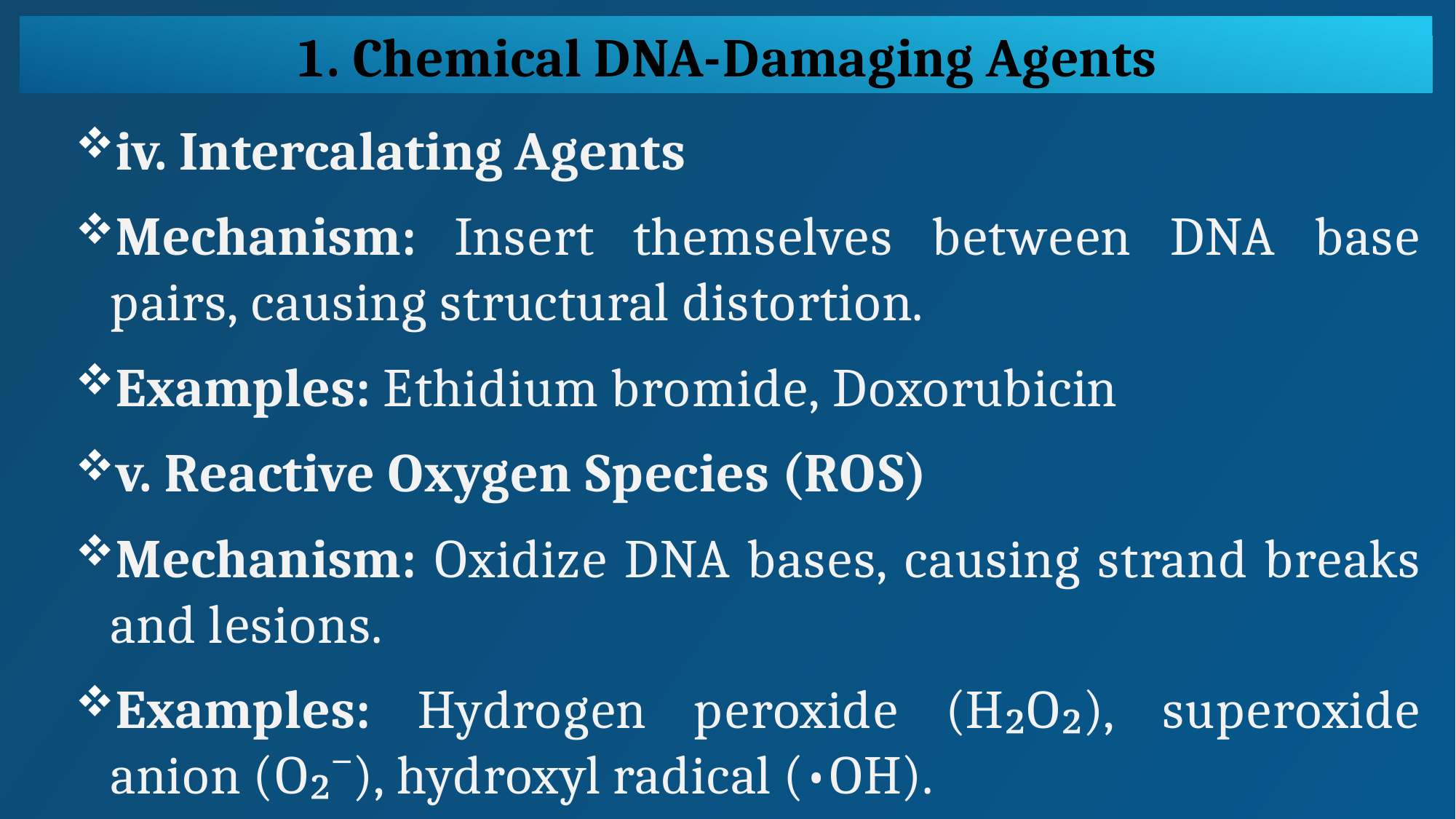

1. Chemical DNA-Damaging Agents
iv. Intercalating Agents
Mechanism: Insert themselves between DNA base pairs, causing structural distortion.
Examples: Ethidium bromide, Doxorubicin
v. Reactive Oxygen Species (ROS)
Mechanism: Oxidize DNA bases, causing strand breaks and lesions.
Examples: Hydrogen peroxide (H₂O₂), superoxide anion (O₂⁻), hydroxyl radical (•OH).